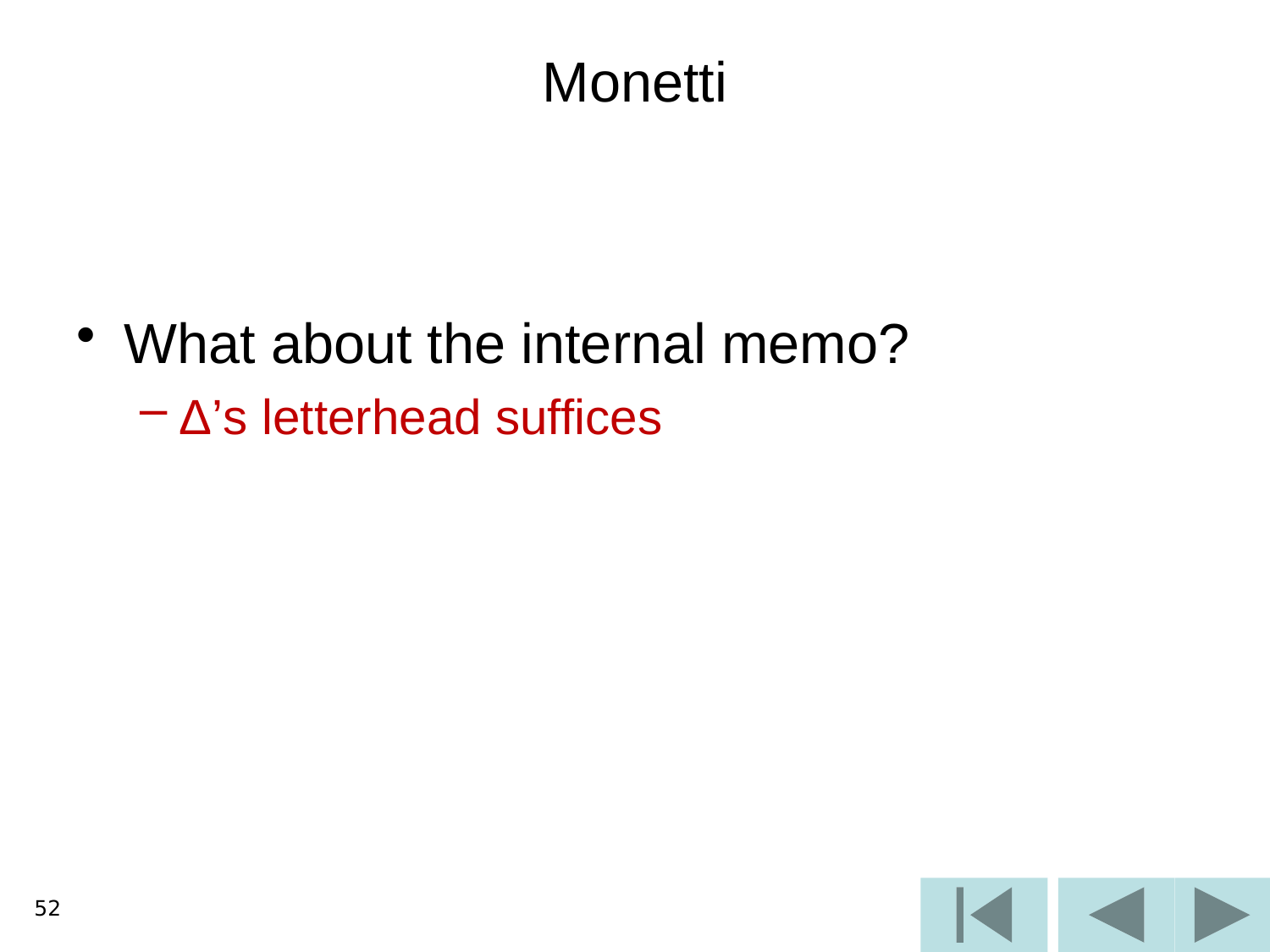

# Monetti

What about the internal memo?
Δ’s letterhead suffices

52